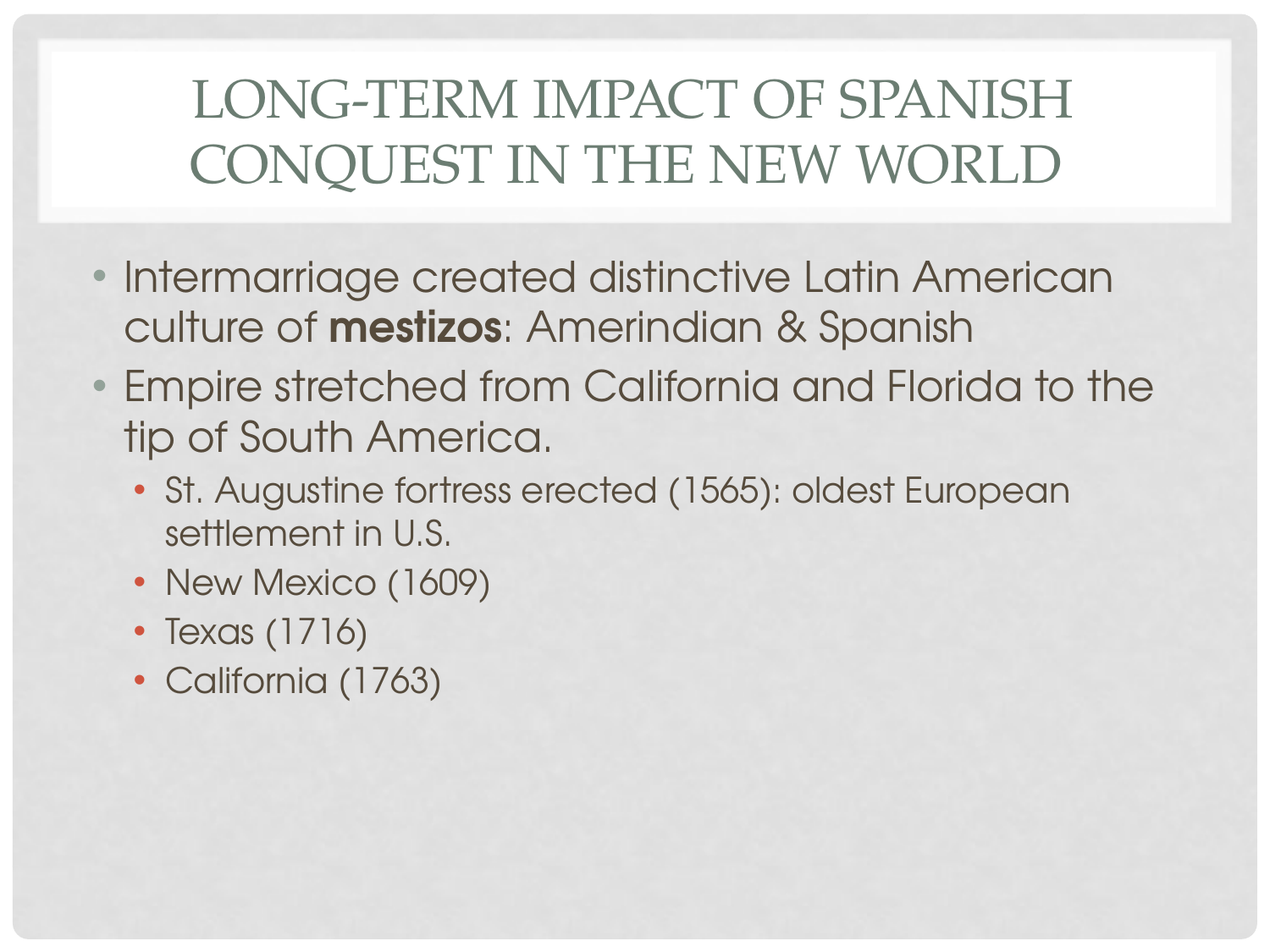

# Long-term Impact of Spanish Conquest in the New World
Intermarriage created distinctive Latin American culture of mestizos: Amerindian & Spanish
Empire stretched from California and Florida to the tip of South America.
St. Augustine fortress erected (1565): oldest European settlement in U.S.
New Mexico (1609)
Texas (1716)
California (1763)